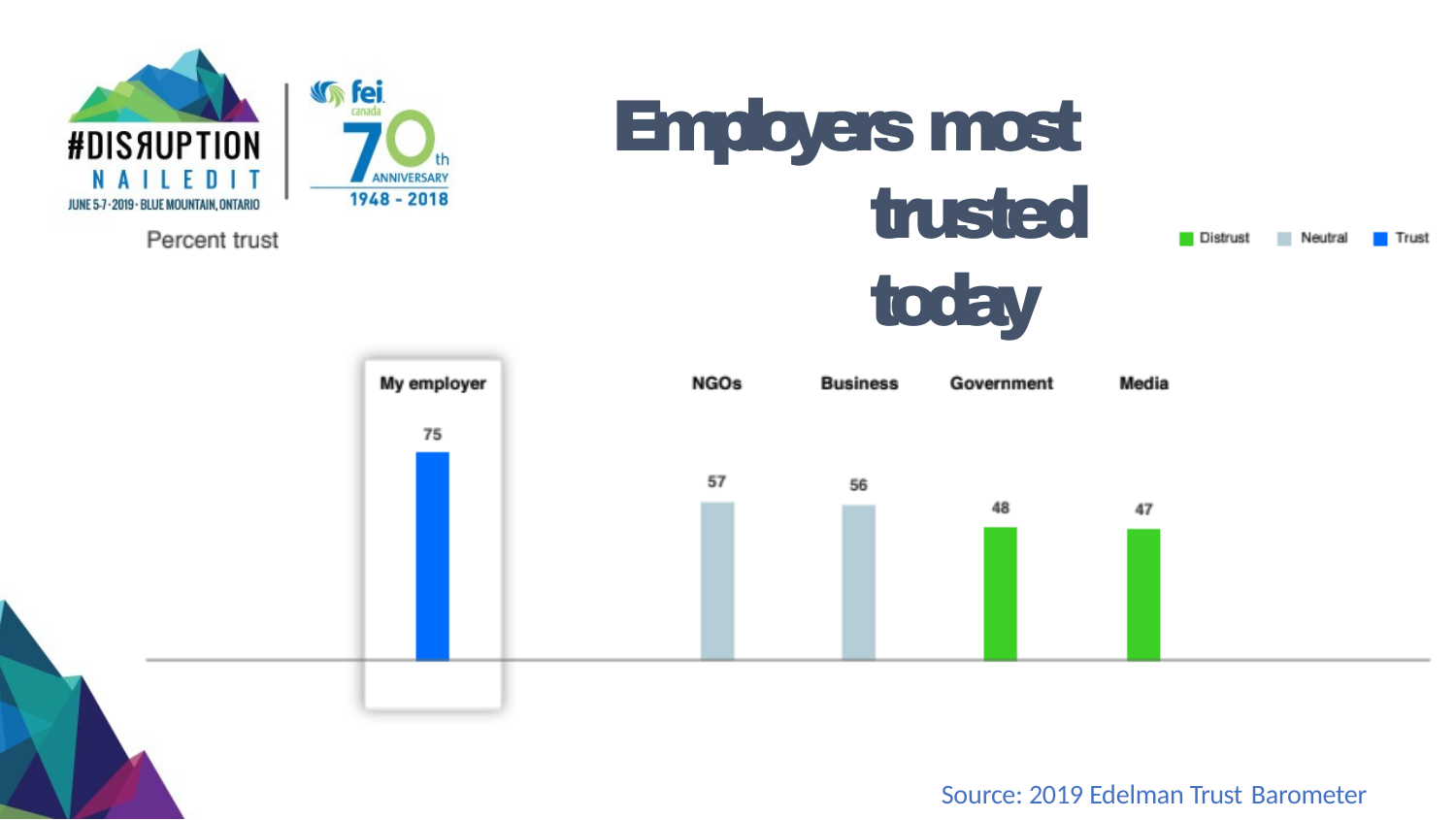

# Employers most trusted  today

Source: 2019 Edelman Trust Barometer